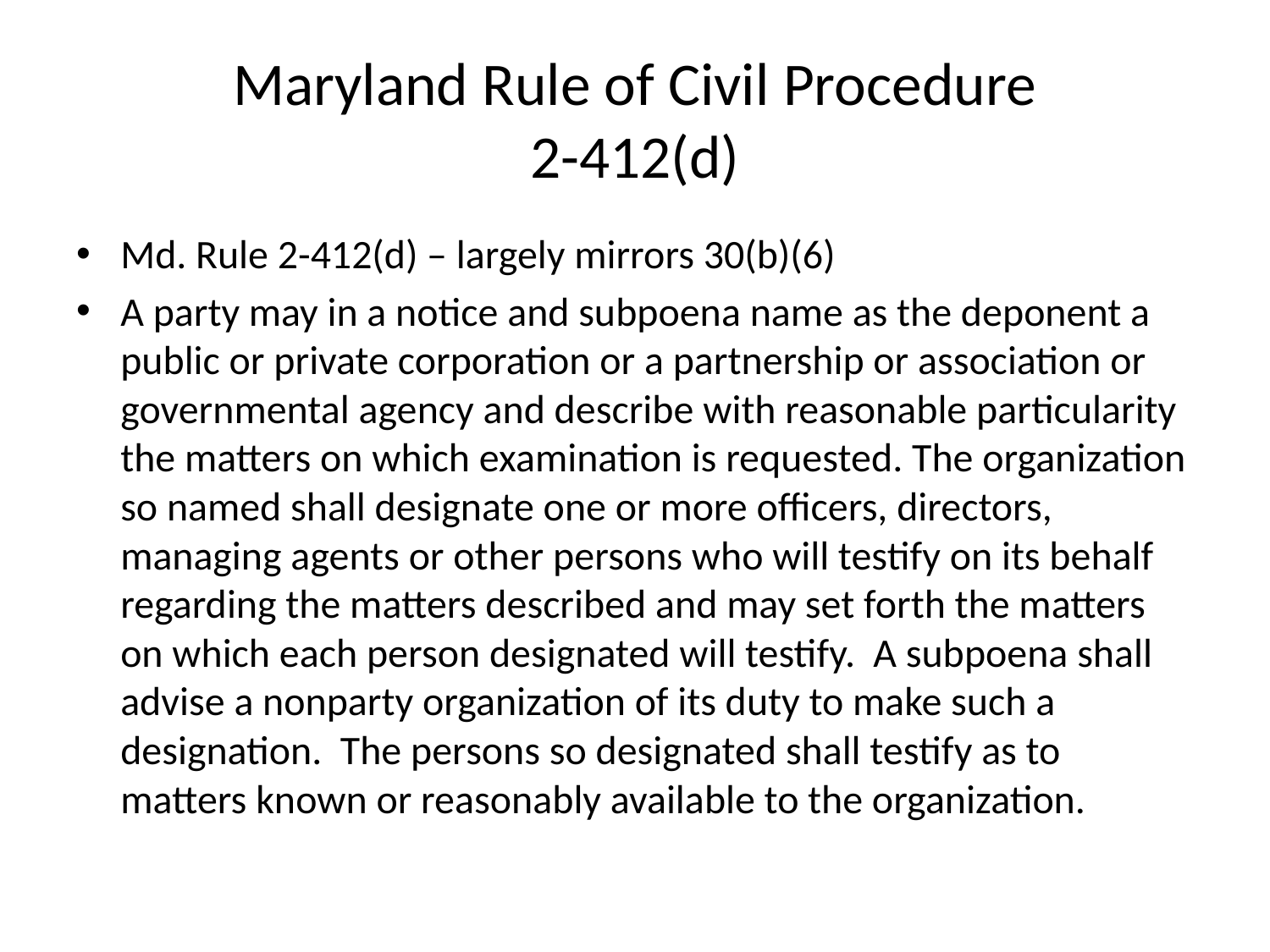

# Maryland Rule of Civil Procedure 2-412(d)
Md. Rule 2-412(d) – largely mirrors 30(b)(6)
A party may in a notice and subpoena name as the deponent a public or private corporation or a partnership or association or governmental agency and describe with reasonable particularity the matters on which examination is requested. The organization so named shall designate one or more officers, directors, managing agents or other persons who will testify on its behalf regarding the matters described and may set forth the matters on which each person designated will testify.  A subpoena shall advise a nonparty organization of its duty to make such a designation.  The persons so designated shall testify as to matters known or reasonably available to the organization.